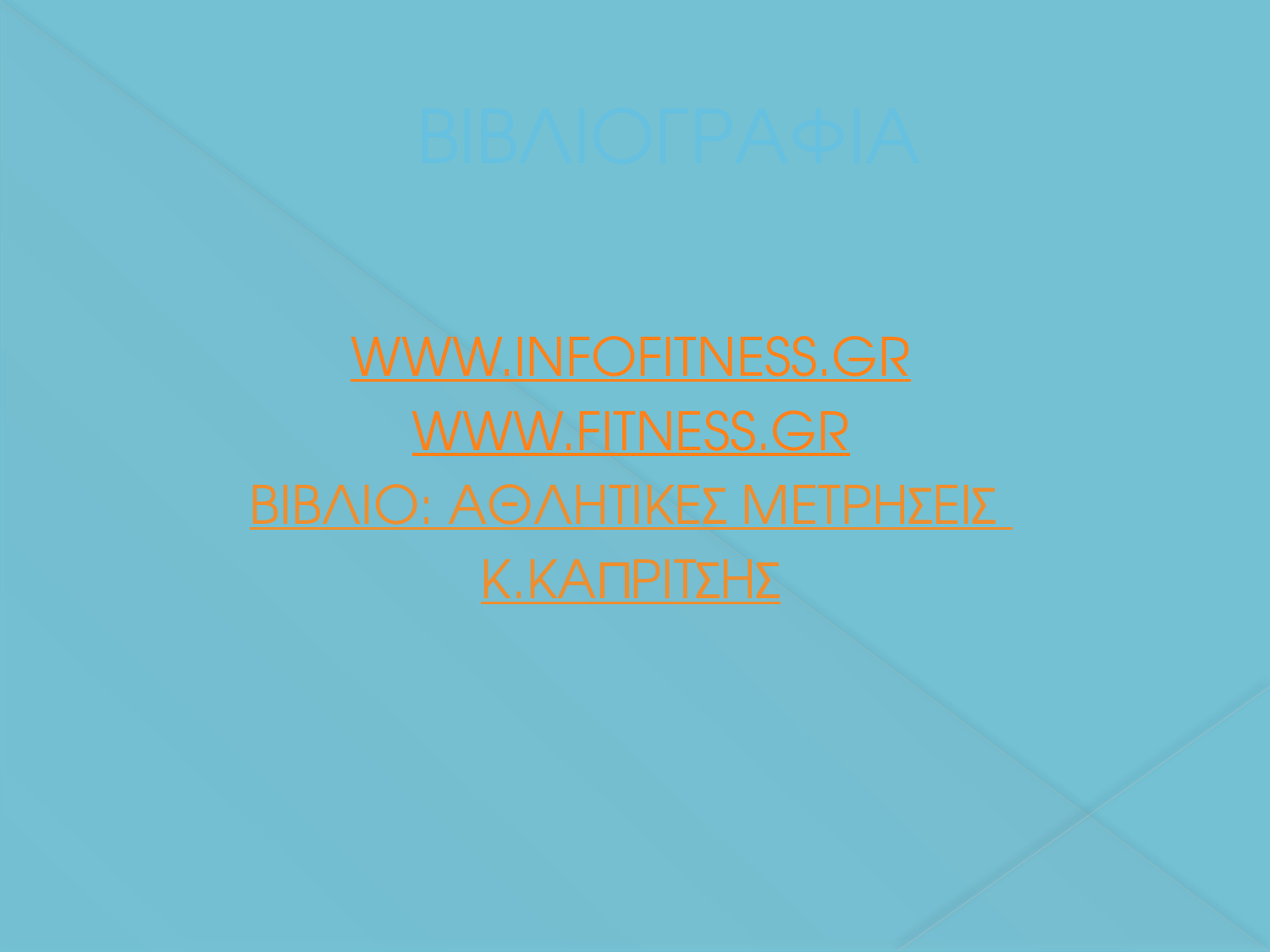

# ΒΙΒΛΙΟΓΡΑΦΙΑ
WWW.INFOFITNESS.GR
WWW.FITNESS.GR
ΒΙΒΛΙΟ: ΑΘΛΗΤΙΚΕΣ ΜΕΤΡΗΣΕΙΣ
Κ.ΚΑΠΡΙΤΣΗΣ